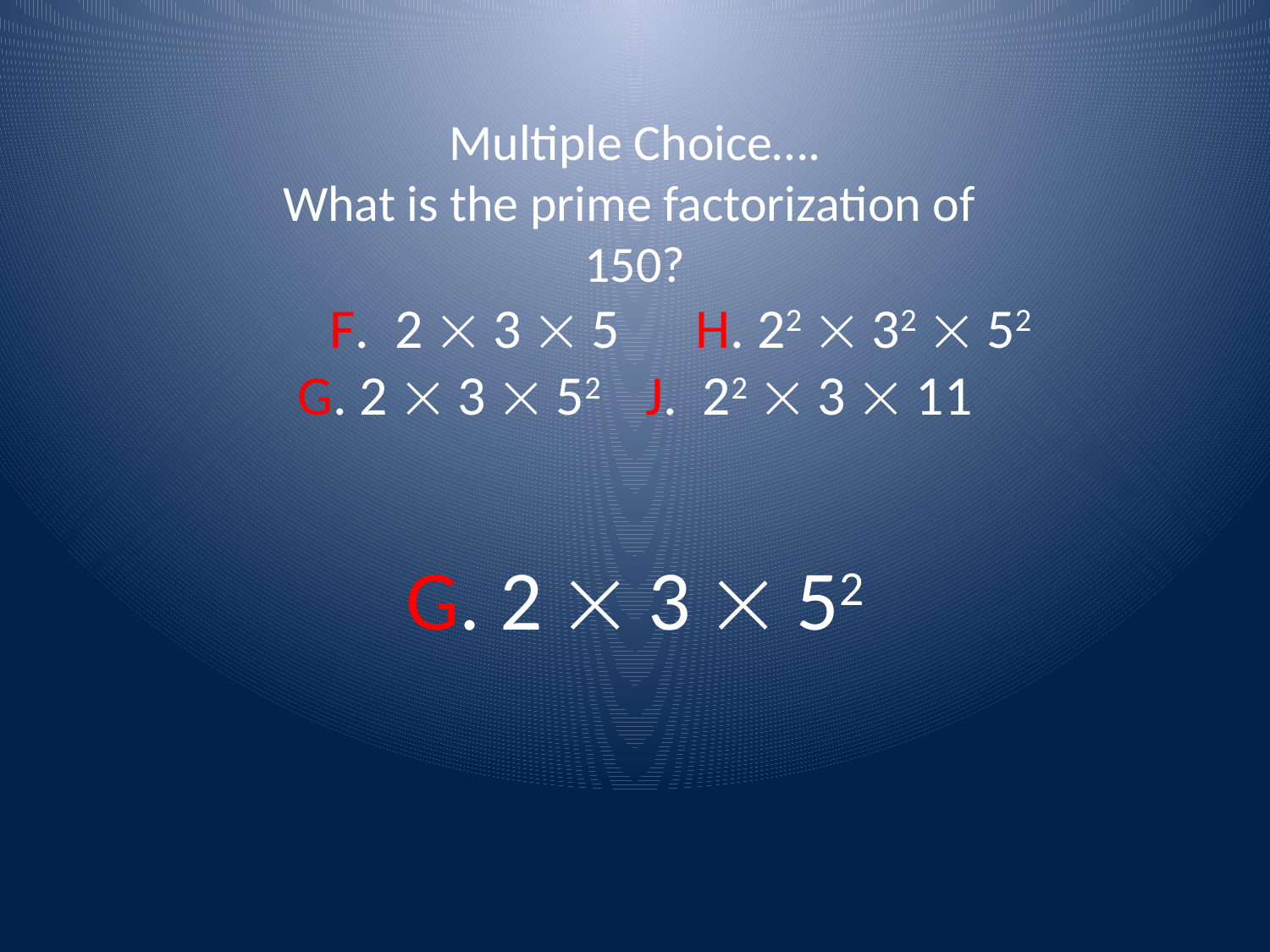

# Multiple Choice…. What is the prime factorization of 150? F.  2 × 3 × 5	H. 22 × 32 × 52 G. 2 × 3 × 52      J.  22 × 3 × 11
G. 2 × 3 × 52